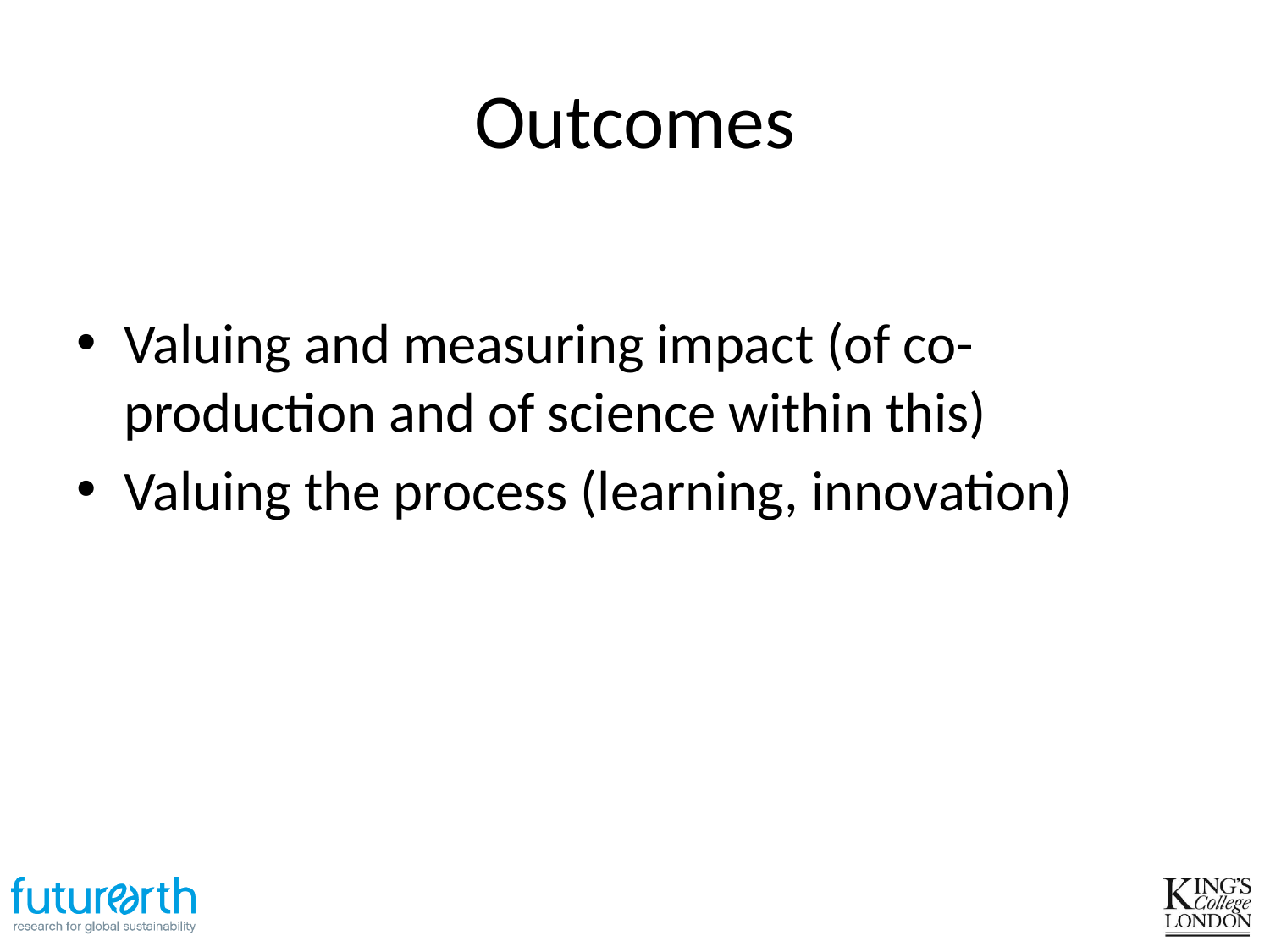

# Outcomes

Valuing and measuring impact (of co-production and of science within this)
Valuing the process (learning, innovation)